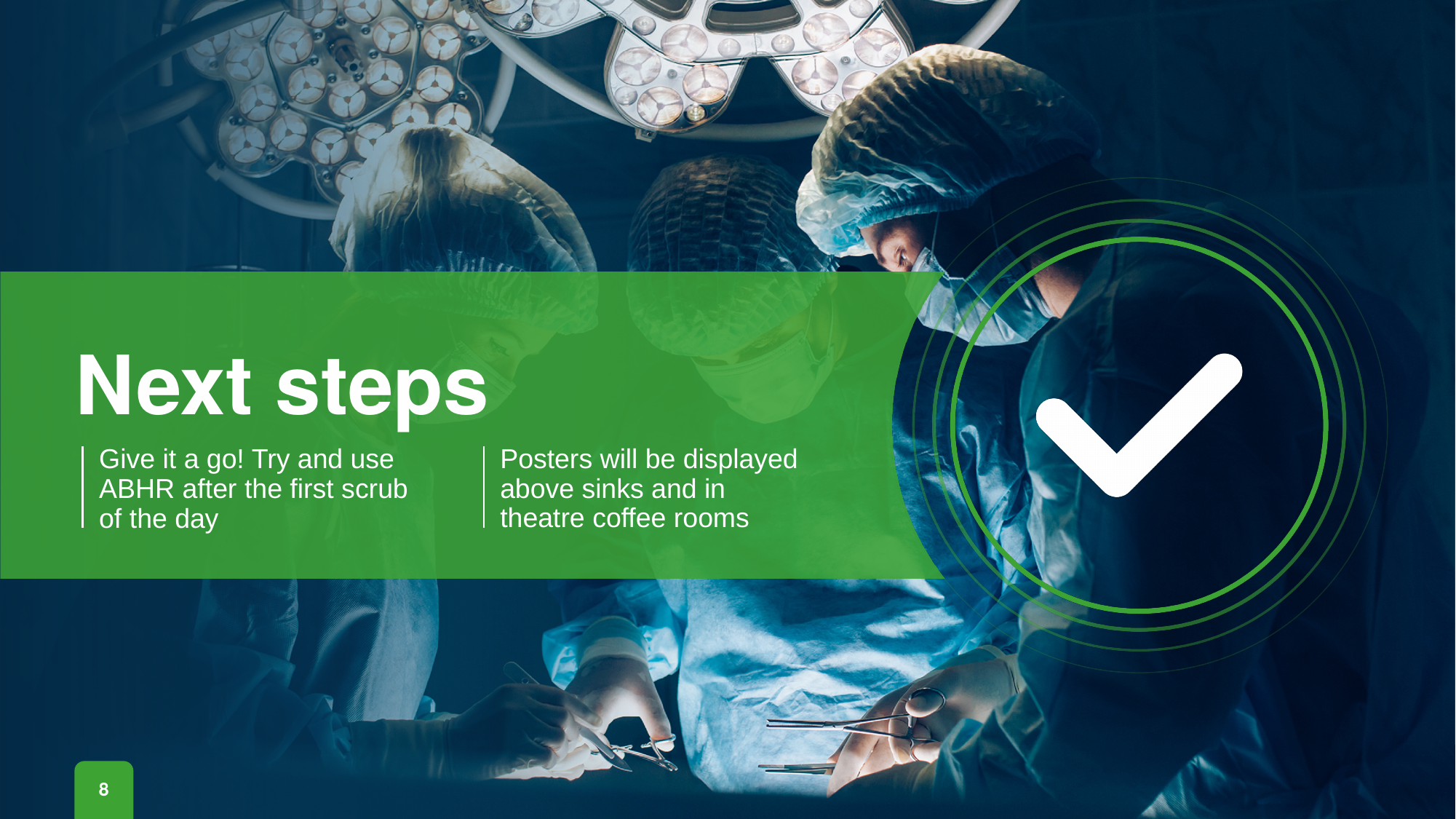

# Next steps
Give it a go! Try and use ABHR after the first scrub
of the day
Posters will be displayed above sinks and in
theatre coffee rooms

8